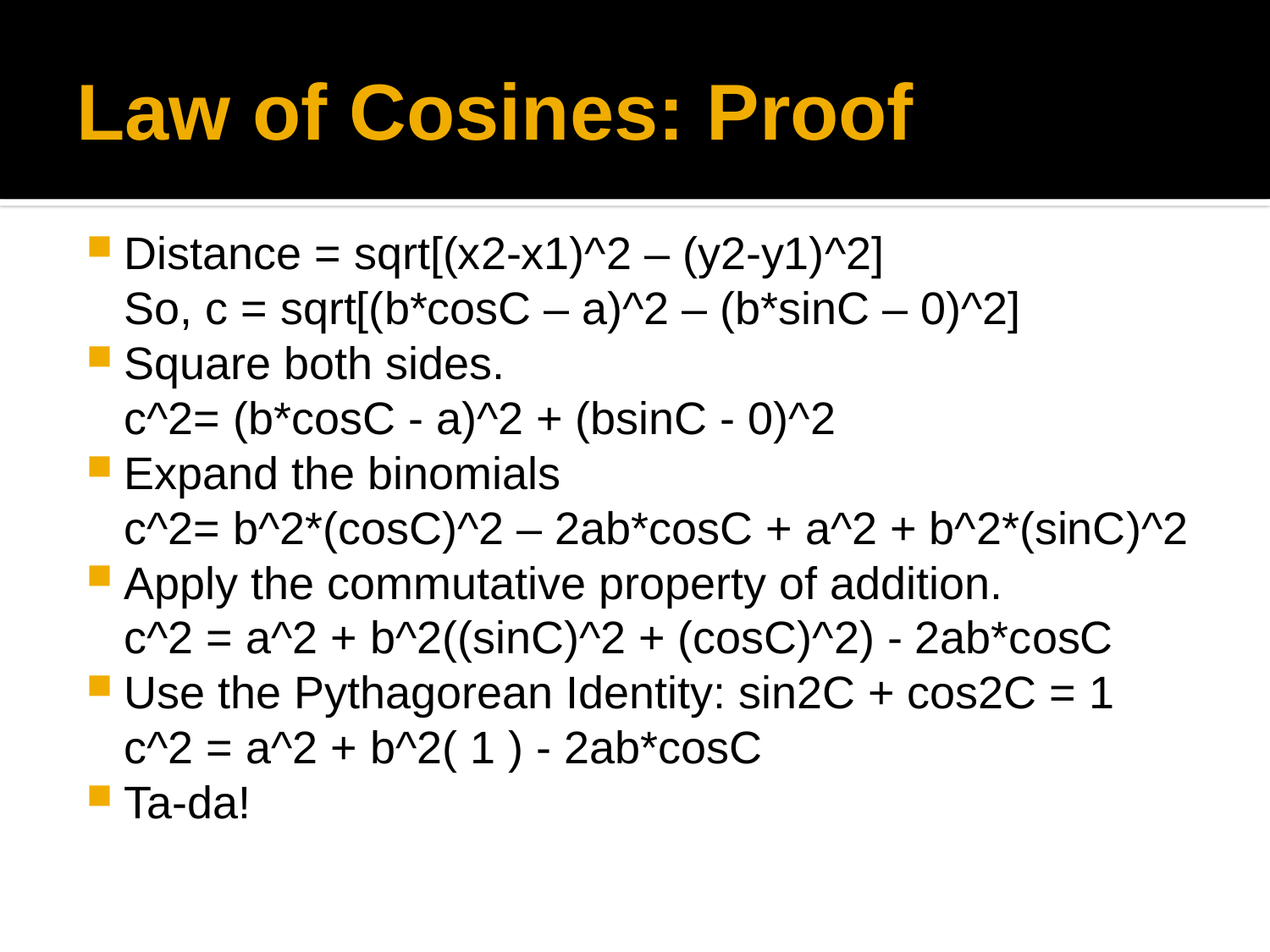

# Law of Cosines: Proof
Distance = sqrt[(x2-x1)^2 – (y2-y1)^2]
So, c = sqrt[(b*cosC – a)^2 – (b*sinC – 0)^2]
Square both sides.
c^2= (b*cosC - a)^2 + (bsinC - 0)^2
Expand the binomials
c^2= b^2*(cosC)^2 – 2ab*cosC + a^2 + b^2*(sinC)^2
Apply the commutative property of addition.
c^2 = a^2 + b^2((sinC)^2 + (cosC)^2) - 2ab*cosC
Use the Pythagorean Identity: sin2C + cos2C = 1
c^2 = a^2 + b^2( 1 ) - 2ab*cosC
Ta-da!